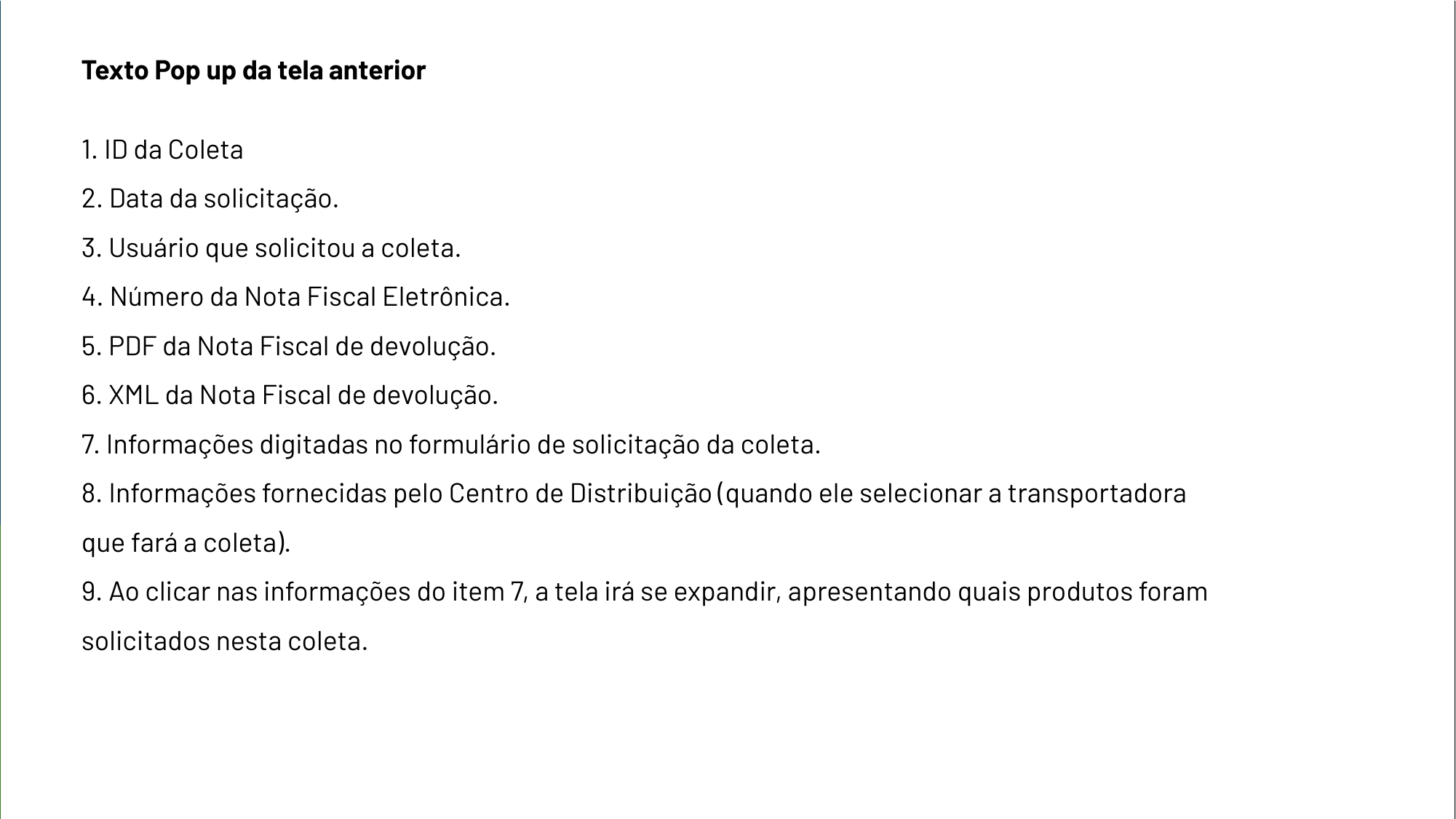

Texto Pop up da tela anterior
1. ID da Coleta
2. Data da solicitação.
3. Usuário que solicitou a coleta.
4. Número da Nota Fiscal Eletrônica.
5. PDF da Nota Fiscal de devolução.
6. XML da Nota Fiscal de devolução.
7. Informações digitadas no formulário de solicitação da coleta.
8. Informações fornecidas pelo Centro de Distribuição (quando ele selecionar a transportadora que fará a coleta).
9. Ao clicar nas informações do item 7, a tela irá se expandir, apresentando quais produtos foram solicitados nesta coleta.